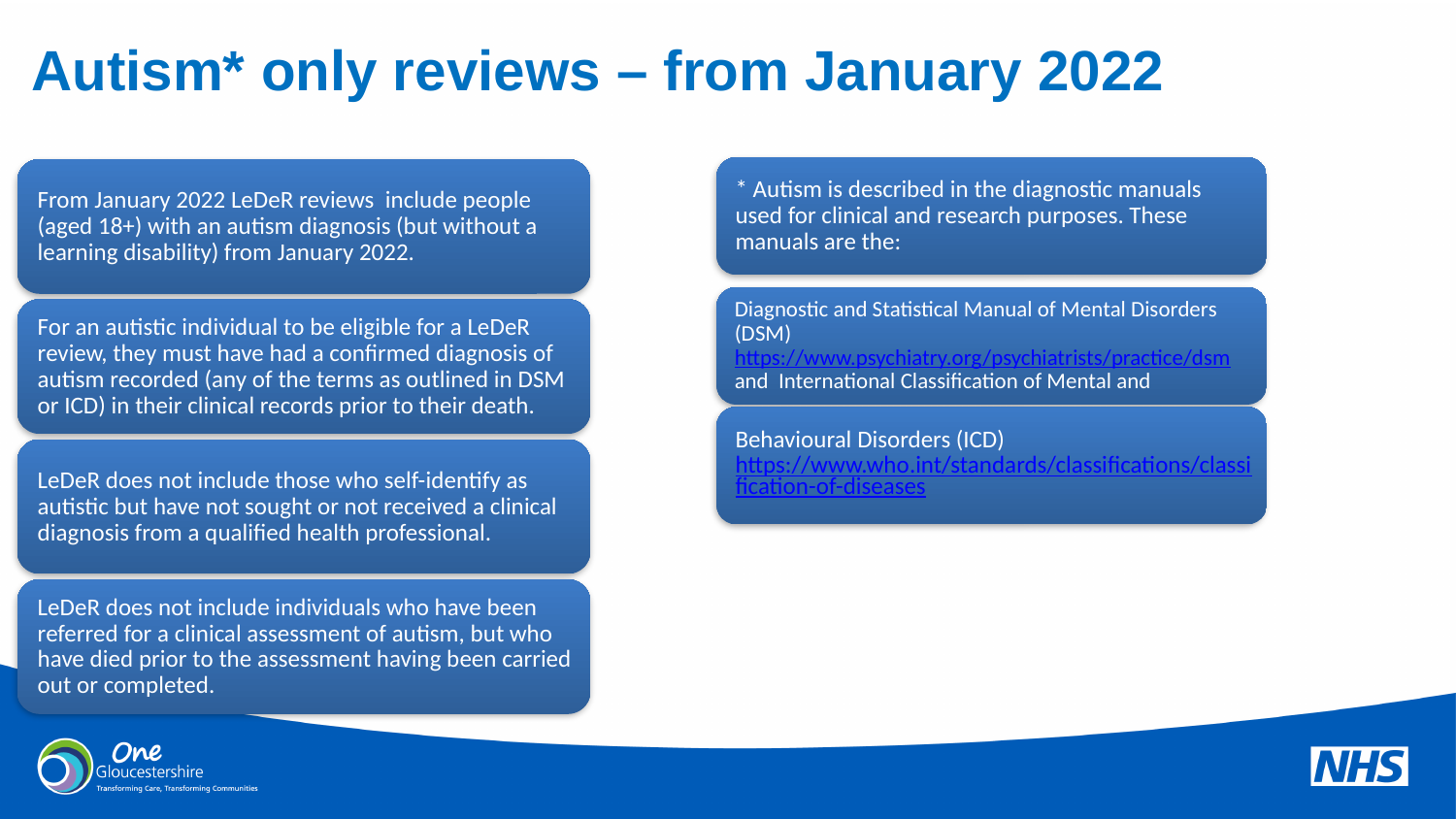

# Autism* only reviews – from January 2022
From January 2022 LeDeR reviews  include people (aged 18+) with an autism diagnosis (but without a learning disability) from January 2022.
For an autistic individual to be eligible for a LeDeR review, they must have had a confirmed diagnosis of autism recorded (any of the terms as outlined in DSM or ICD) in their clinical records prior to their death.
LeDeR does not include those who self-identify as autistic but have not sought or not received a clinical diagnosis from a qualified health professional.
LeDeR does not include individuals who have been referred for a clinical assessment of autism, but who have died prior to the assessment having been carried out or completed.
* Autism is described in the diagnostic manuals used for clinical and research purposes. These manuals are the:

Diagnostic and Statistical Manual of Mental Disorders (DSM) https://www.psychiatry.org/psychiatrists/practice/dsm  and  International Classification of Mental and
Behavioural Disorders (ICD) https://www.who.int/standards/classifications/classification-of-diseases